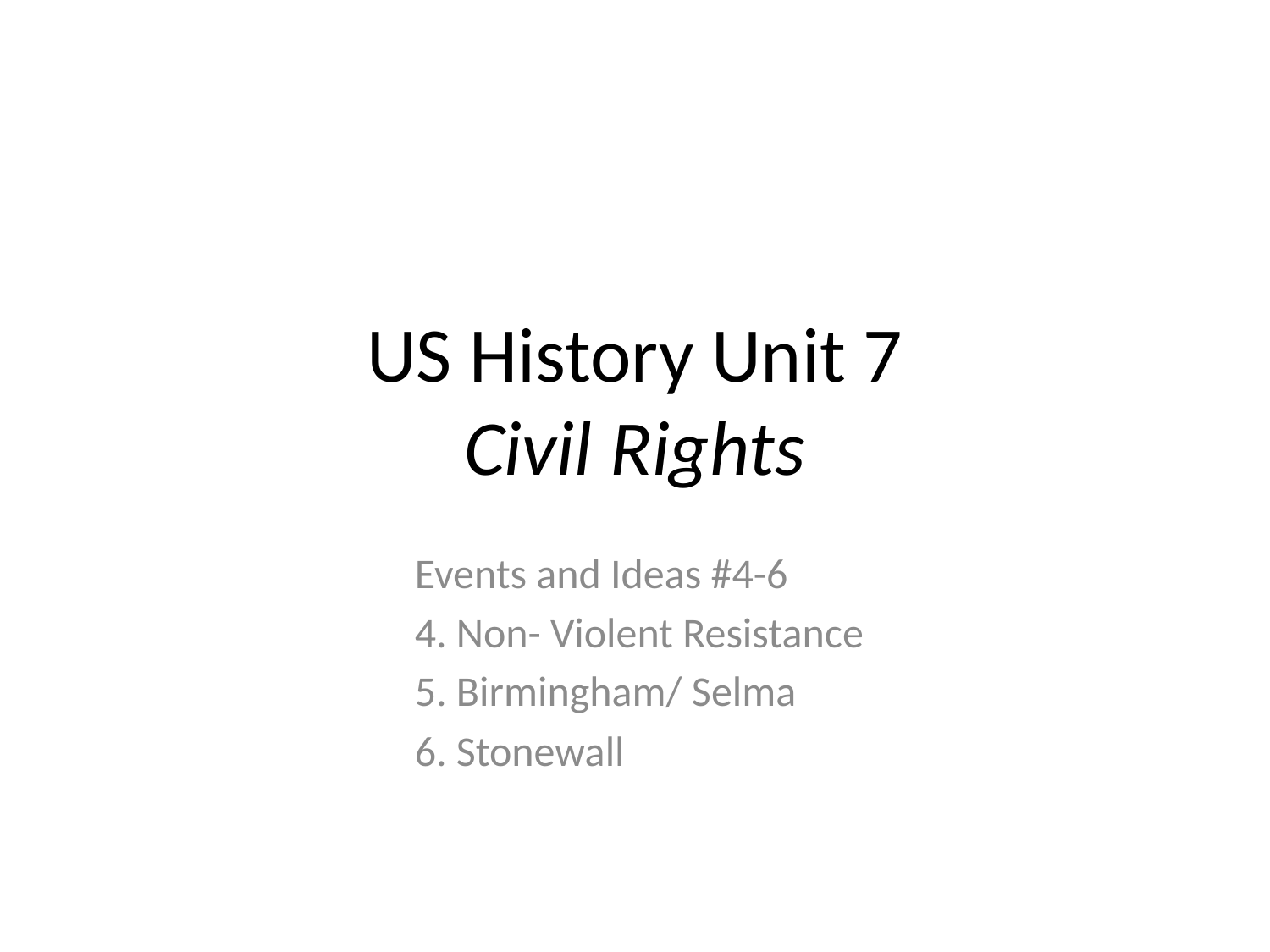

# US History Unit 7 Civil Rights
Events and Ideas #4-6
4. Non- Violent Resistance
5. Birmingham/ Selma
6. Stonewall